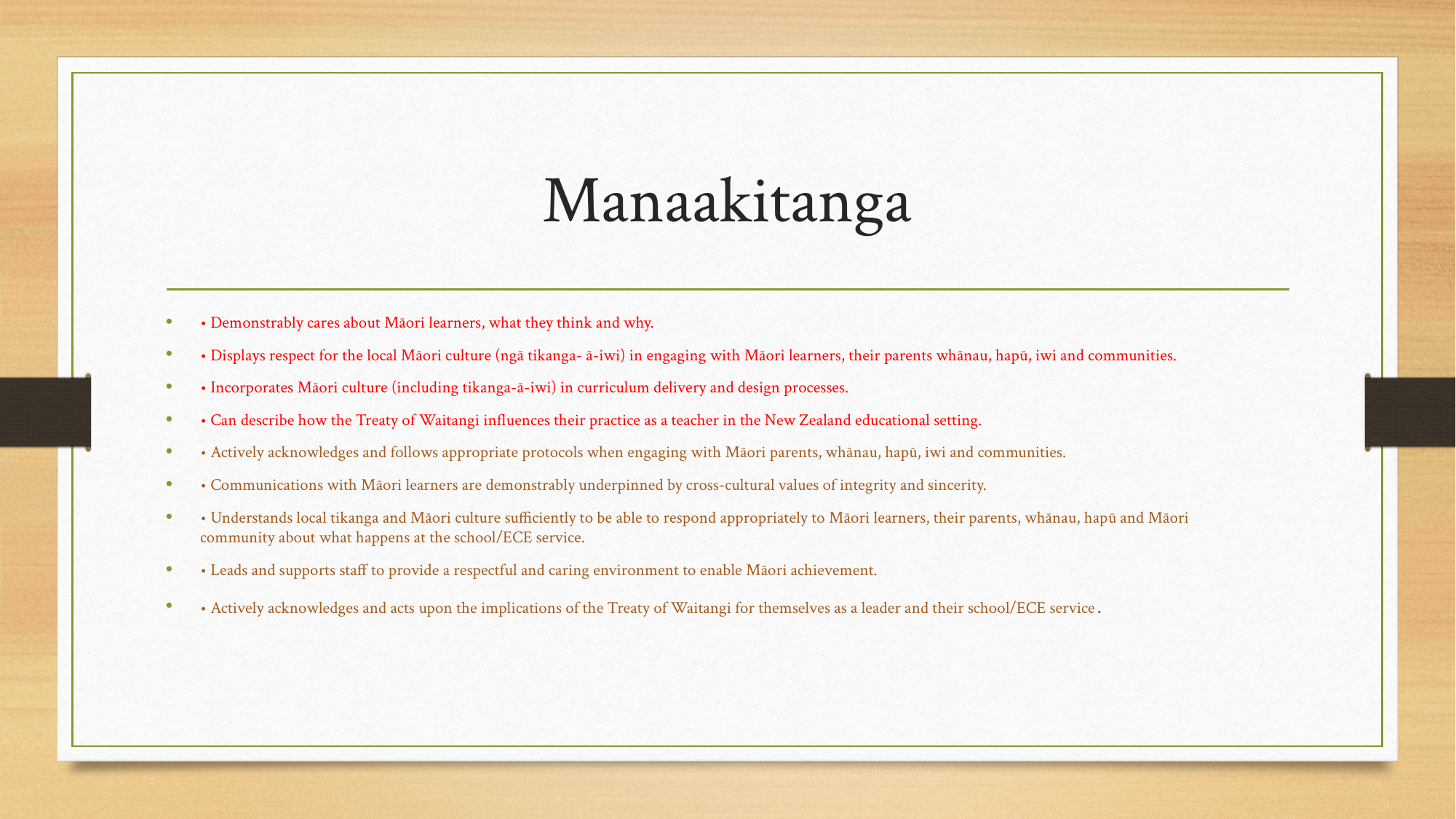

# Manaakitanga
• Demonstrably cares about Māori learners, what they think and why.
• Displays respect for the local Māori culture (ngā tikanga- ā-iwi) in engaging with Māori learners, their parents whānau, hapū, iwi and communities.
• Incorporates Māori culture (including tikanga-ā-iwi) in curriculum delivery and design processes.
• Can describe how the Treaty of Waitangi influences their practice as a teacher in the New Zealand educational setting.
• Actively acknowledges and follows appropriate protocols when engaging with Māori parents, whānau, hapū, iwi and communities.
• Communications with Māori learners are demonstrably underpinned by cross-cultural values of integrity and sincerity.
• Understands local tikanga and Māori culture sufficiently to be able to respond appropriately to Māori learners, their parents, whānau, hapū and Māori community about what happens at the school/ECE service.
• Leads and supports staff to provide a respectful and caring environment to enable Māori achievement.
• Actively acknowledges and acts upon the implications of the Treaty of Waitangi for themselves as a leader and their school/ECE service.